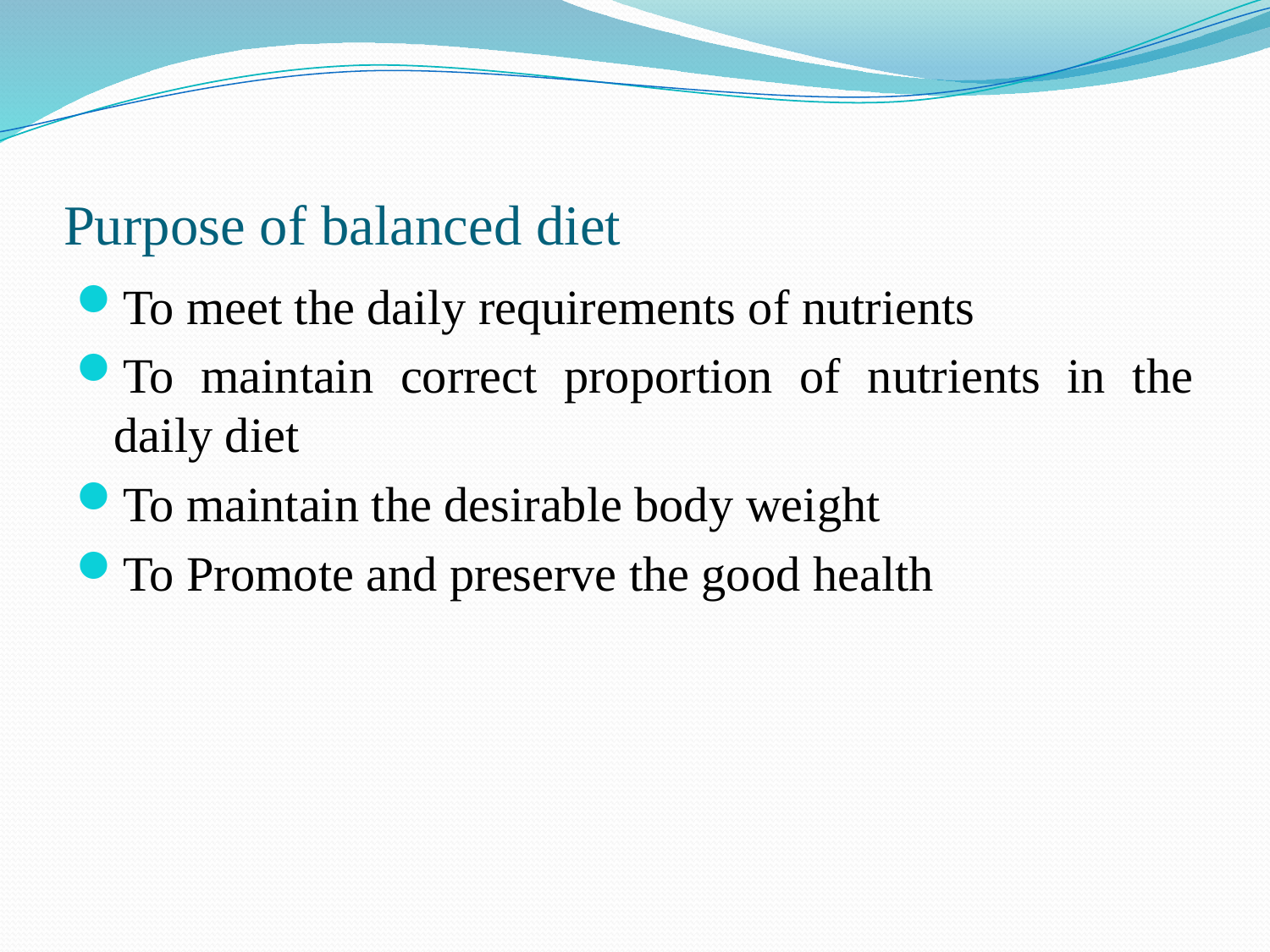

# Purpose of balanced diet
To meet the daily requirements of nutrients
To maintain correct proportion of nutrients in the daily diet
To maintain the desirable body weight
To Promote and preserve the good health